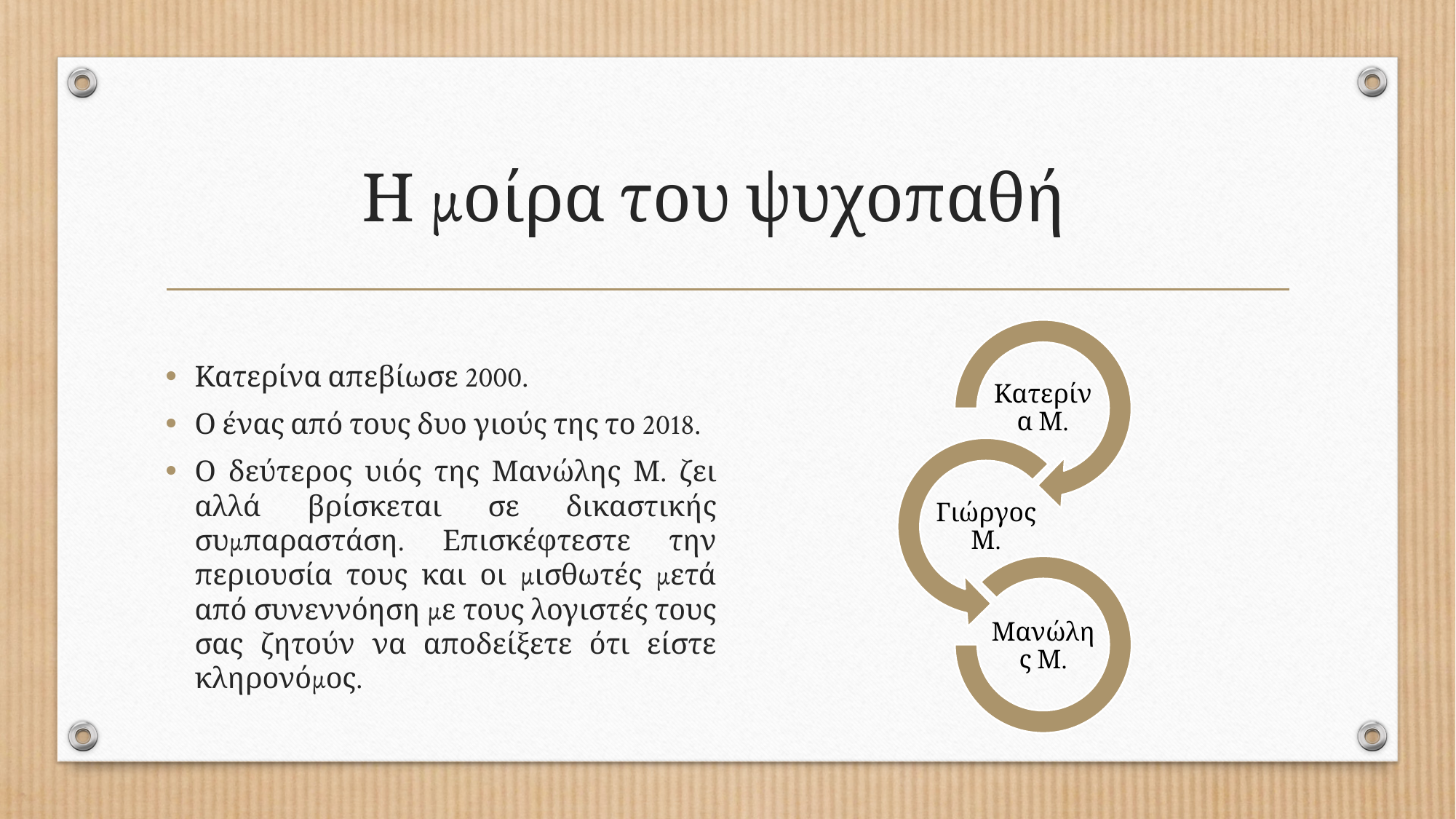

# Η μοίρα του ψυχοπαθή

Κατερίνα απεβίωσε 2000.
Ο ένας από τους δυο γιούς της το 2018.
Ο δεύτερος υιός της Μανώλης Μ. ζει αλλά βρίσκεται σε δικαστικής συμπαραστάση. Επισκέφτεστε την περιουσία τους και οι μισθωτές μετά από συνεννόηση με τους λογιστές τους σας ζητούν να αποδείξετε ότι είστε κληρονόμος.

Κατερίνα Μ.
Γιώργος Μ.
Μανώλης Μ.